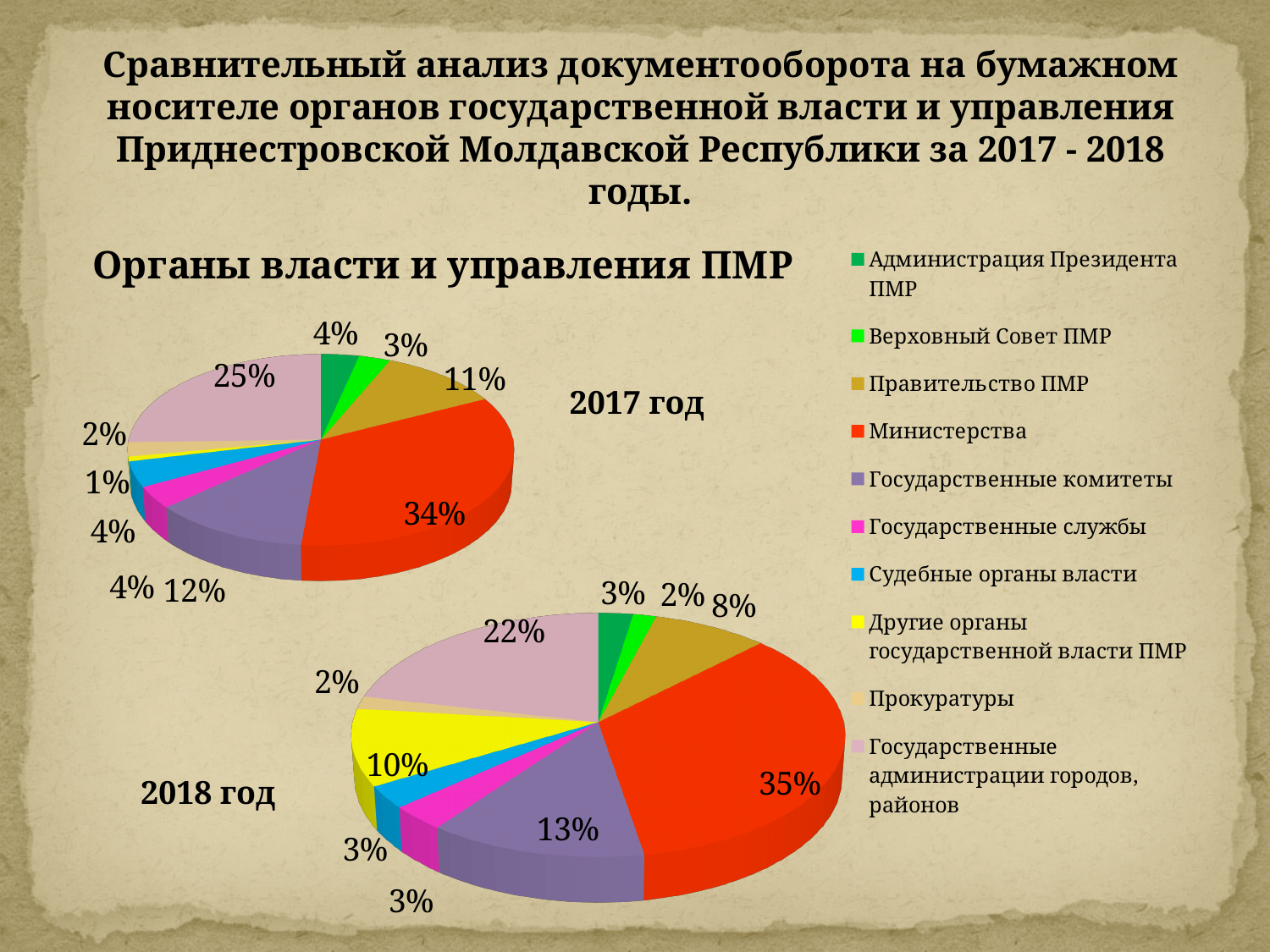

Сравнительный анализ документооборота на бумажном носителе органов государственной власти и управления Приднестровской Молдавской Республики за 2017 - 2018 годы.

[unsupported chart]

2017 год

[unsupported chart]

2018 год